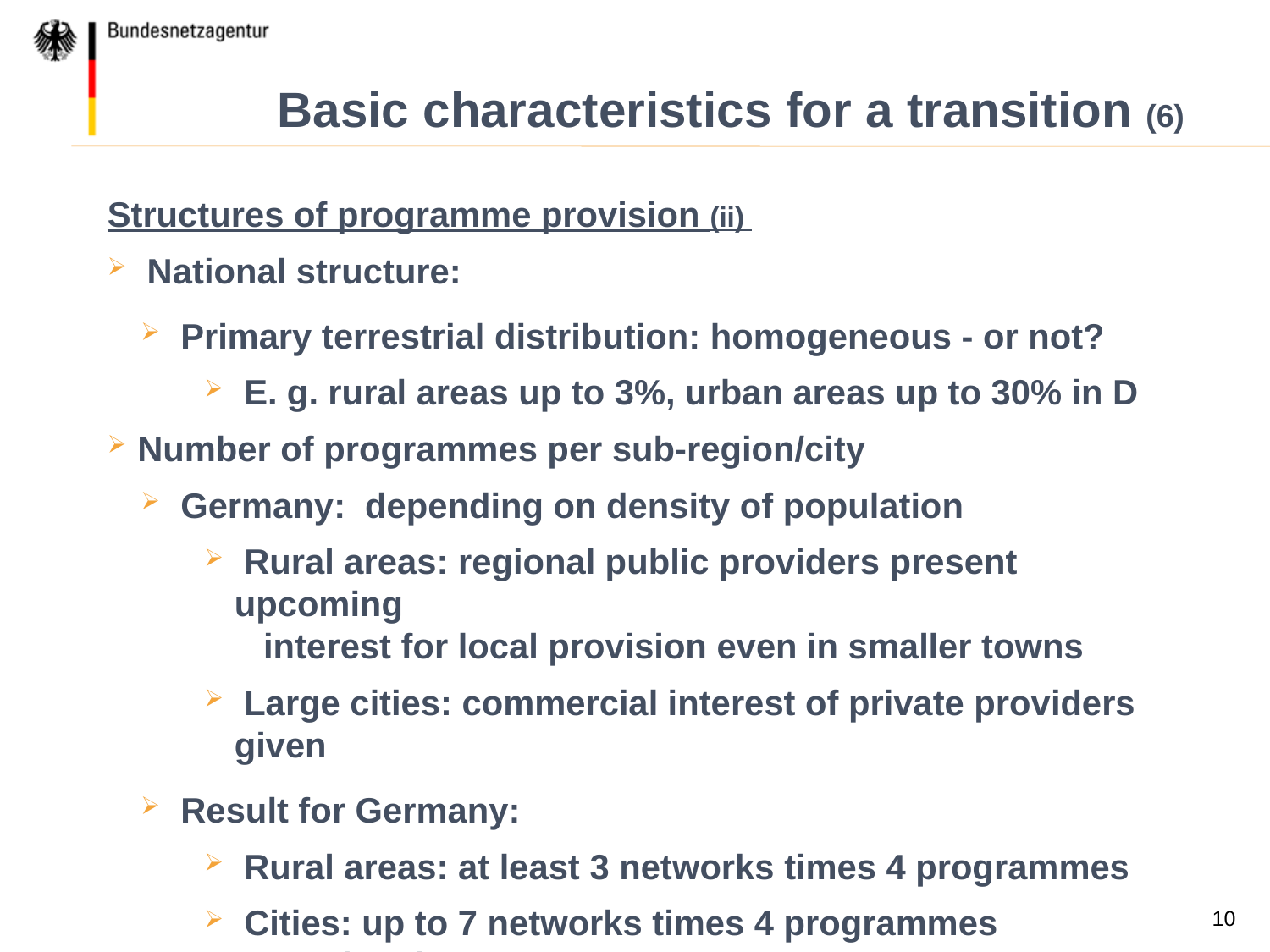

Basic characteristics for a transition (6)
Structures of programme provision (ii)
 National structure:

 Primary terrestrial distribution: homogeneous - or not?
 E. g. rural areas up to 3%, urban areas up to 30% in D
Number of programmes per sub-region/city
 Germany:  depending on density of population
 Rural areas: regional public providers present upcoming
   interest for local provision even in smaller towns
 Large cities: commercial interest of private providers given

 Result for Germany:
 Rural areas: at least 3 networks times 4 programmes
 Cities: up to 7 networks times 4 programmes operational

 -
10